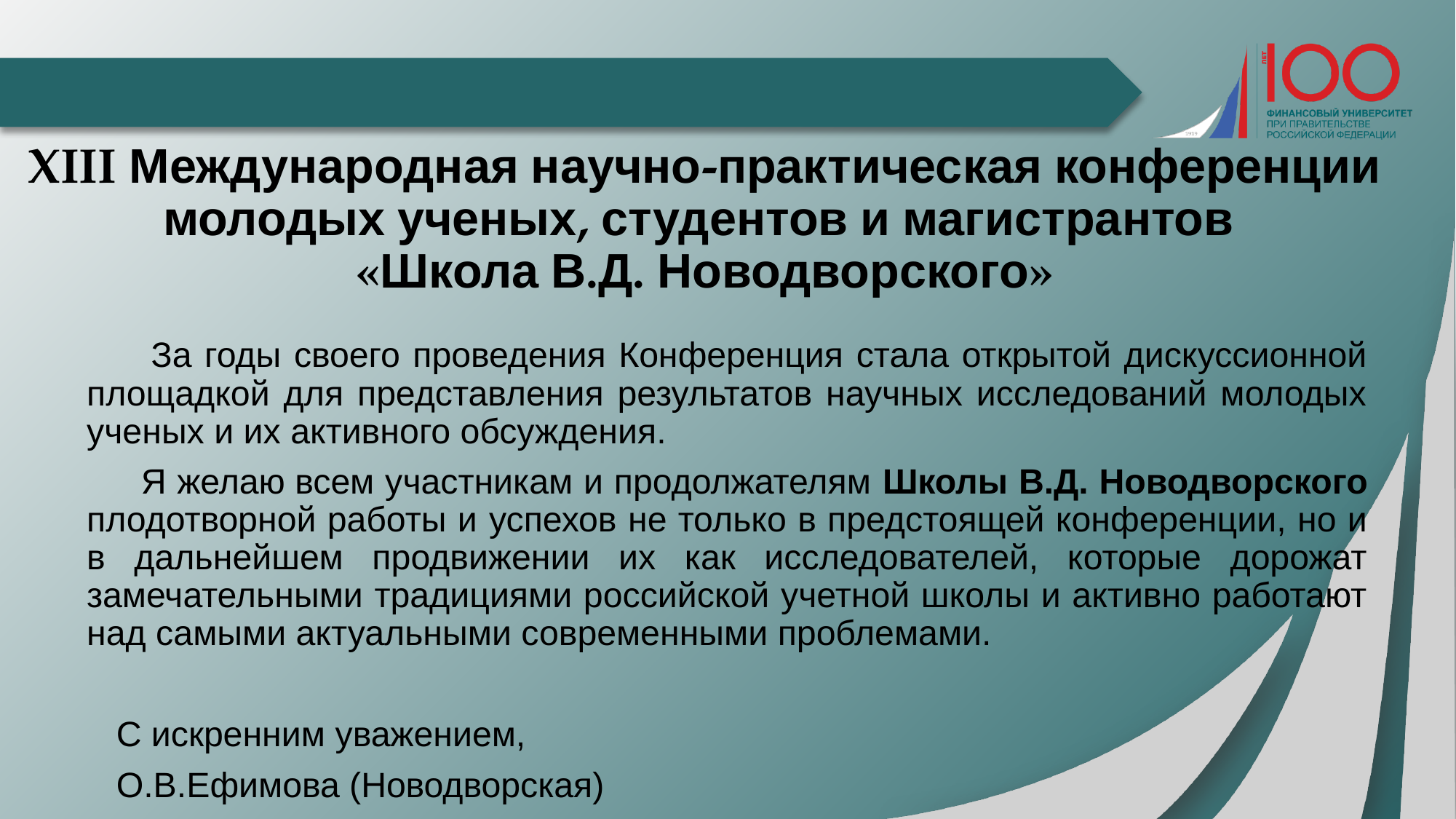

#
XIII Международная научно-практическая конференции молодых ученых, студентов и магистрантов
«Школа В.Д. Новодворского»
     За годы своего проведения Конференция стала открытой дискуссионной площадкой для представления результатов научных исследований молодых ученых и их активного обсуждения.
     Я желаю всем участникам и продолжателям Школы В.Д. Новодворского плодотворной работы и успехов не только в предстоящей конференции, но и в дальнейшем продвижении их как исследователей, которые дорожат замечательными традициями российской учетной школы и активно работают над самыми актуальными современными проблемами.

   С искренним уважением,
   О.В.Ефимова (Новодворская)